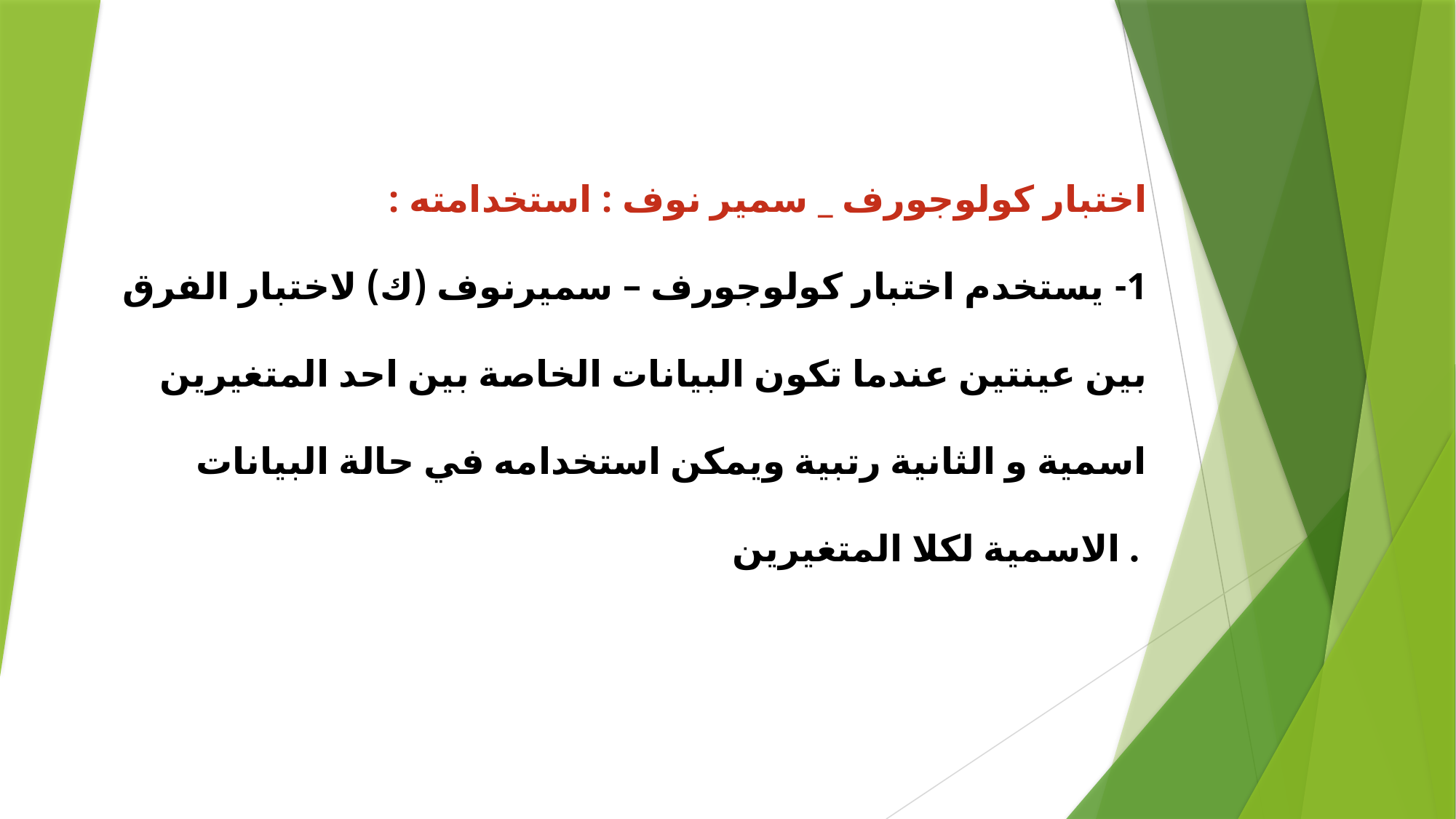

# اختبار كولوجورف _ سمير نوف : استخدامته : 1- يستخدم اختبار كولوجورف – سميرنوف (ك) لاختبار الفرق بين عينتين عندما تكون البيانات الخاصة بين احد المتغيرين اسمية و الثانية رتبية ويمكن استخدامه في حالة البيانات الاسمية لكلا المتغيرين .